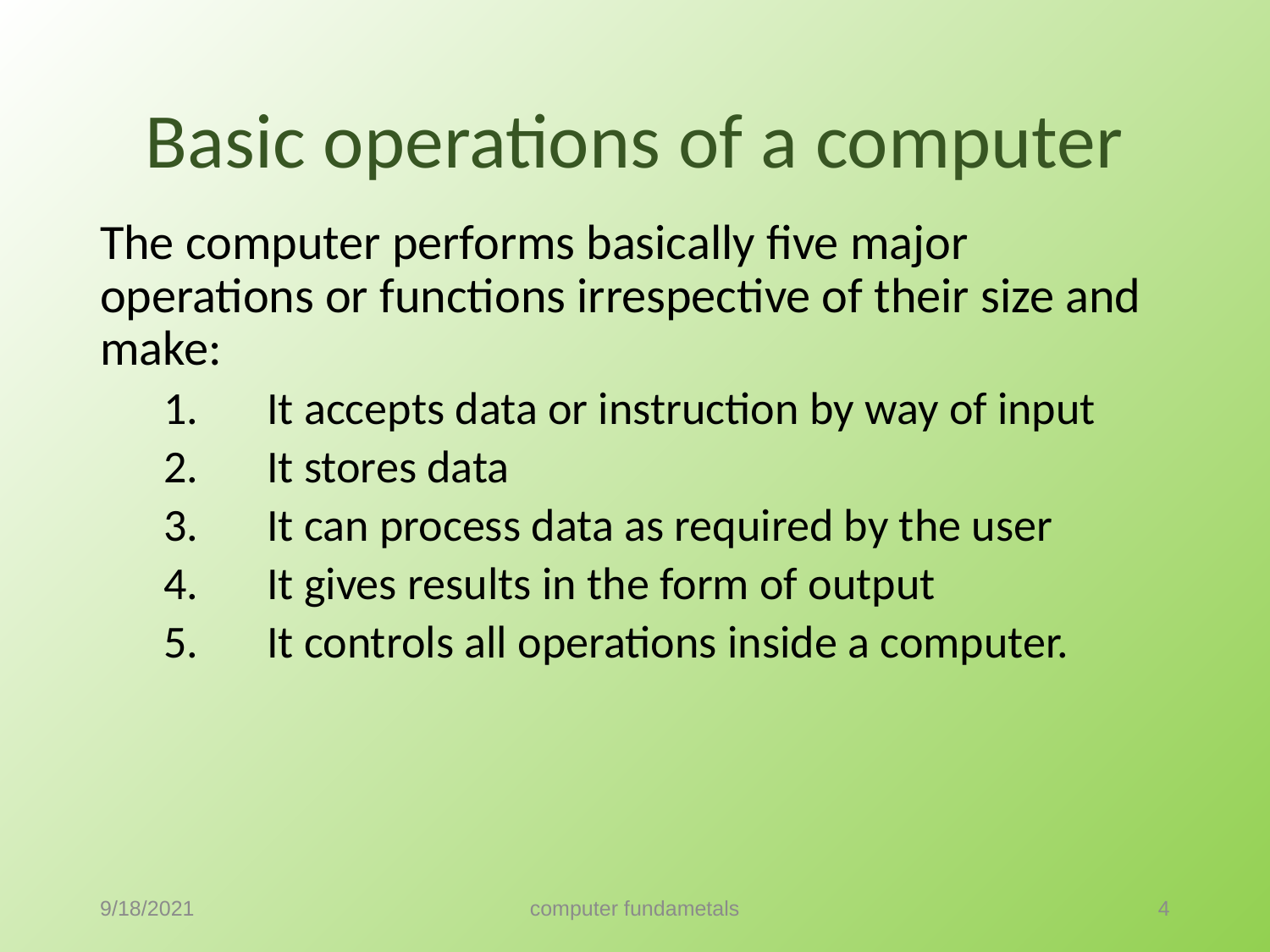

# Basic operations of a computer
The computer performs basically five major operations or functions irrespective of their size and make:
It accepts data or instruction by way of input
It stores data
It can process data as required by the user
It gives results in the form of output
It controls all operations inside a computer.
9/18/2021
computer fundametals
4